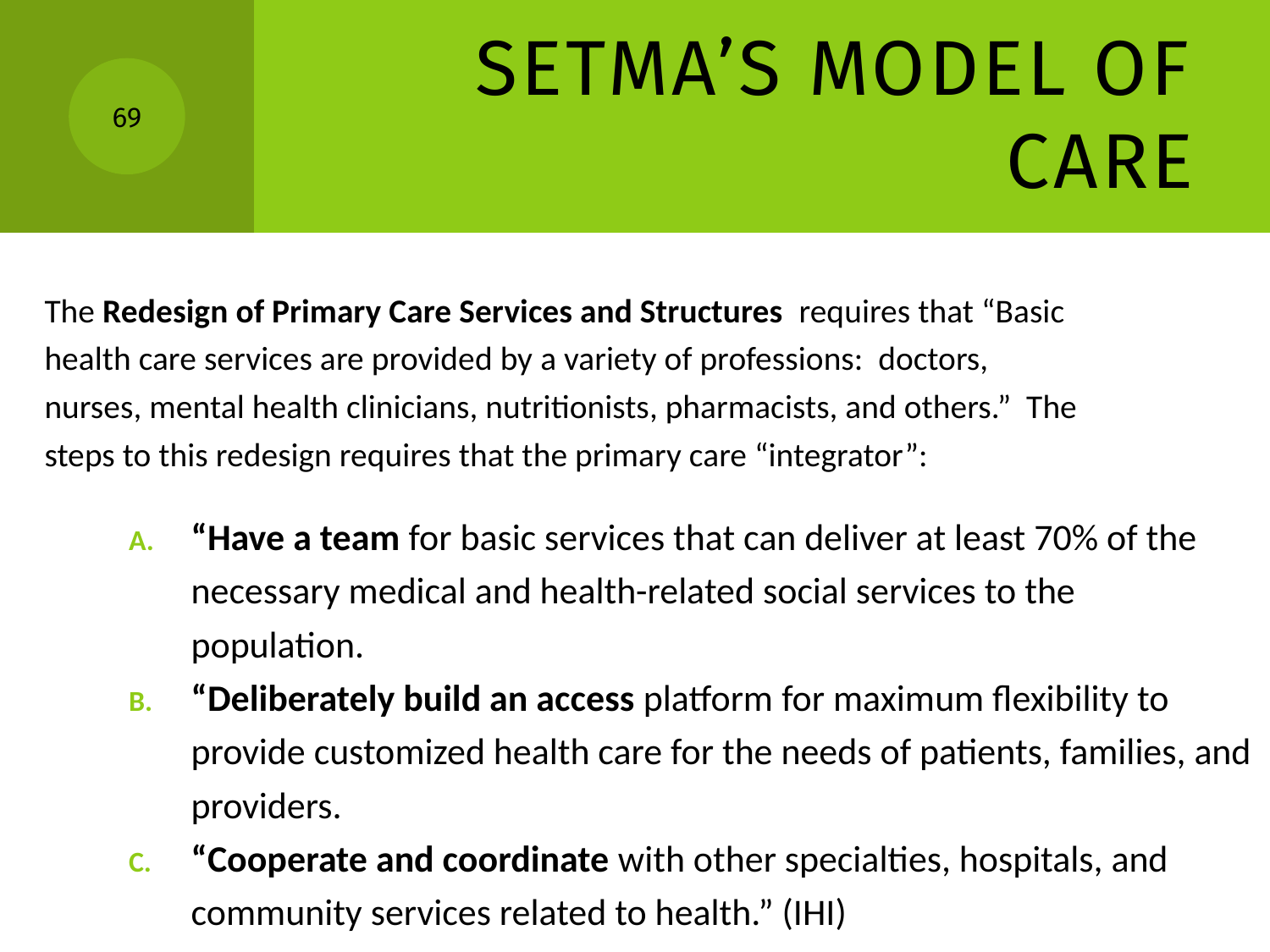

# SETMA’s Model of Care
69
The Redesign of Primary Care Services and Structures  requires that “Basic
health care services are provided by a variety of professions:  doctors,
nurses, mental health clinicians, nutritionists, pharmacists, and others.”  The
steps to this redesign requires that the primary care “integrator”:

“Have a team for basic services that can deliver at least 70% of the necessary medical and health-related social services to the population.
“Deliberately build an access platform for maximum flexibility to provide customized health care for the needs of patients, families, and providers.
“Cooperate and coordinate with other specialties, hospitals, and community services related to health.” (IHI)